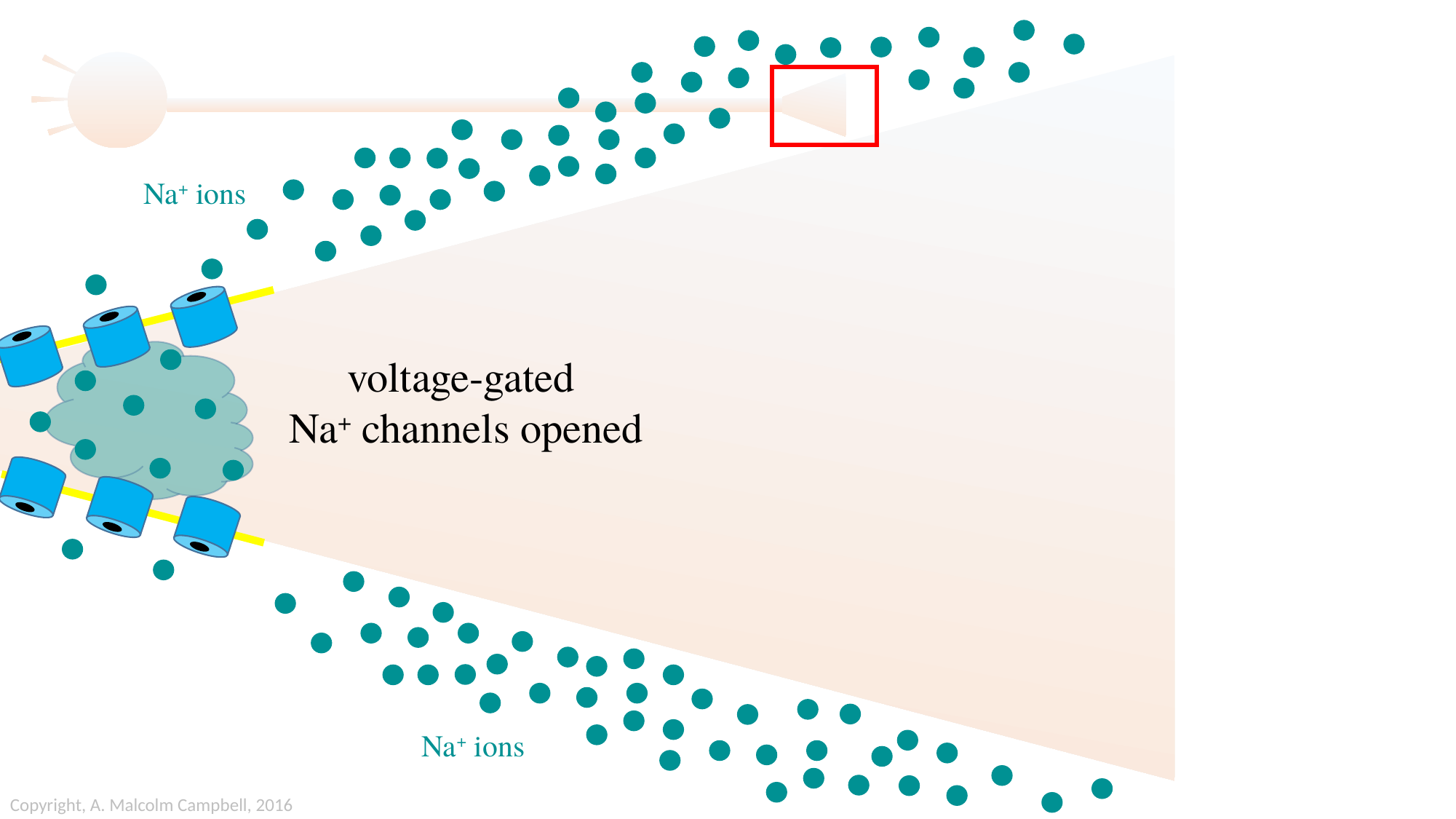

Na+ ions

voltage-gated
Na+ channels opened

Na+ ions
Copyright, A. Malcolm Campbell, 2016